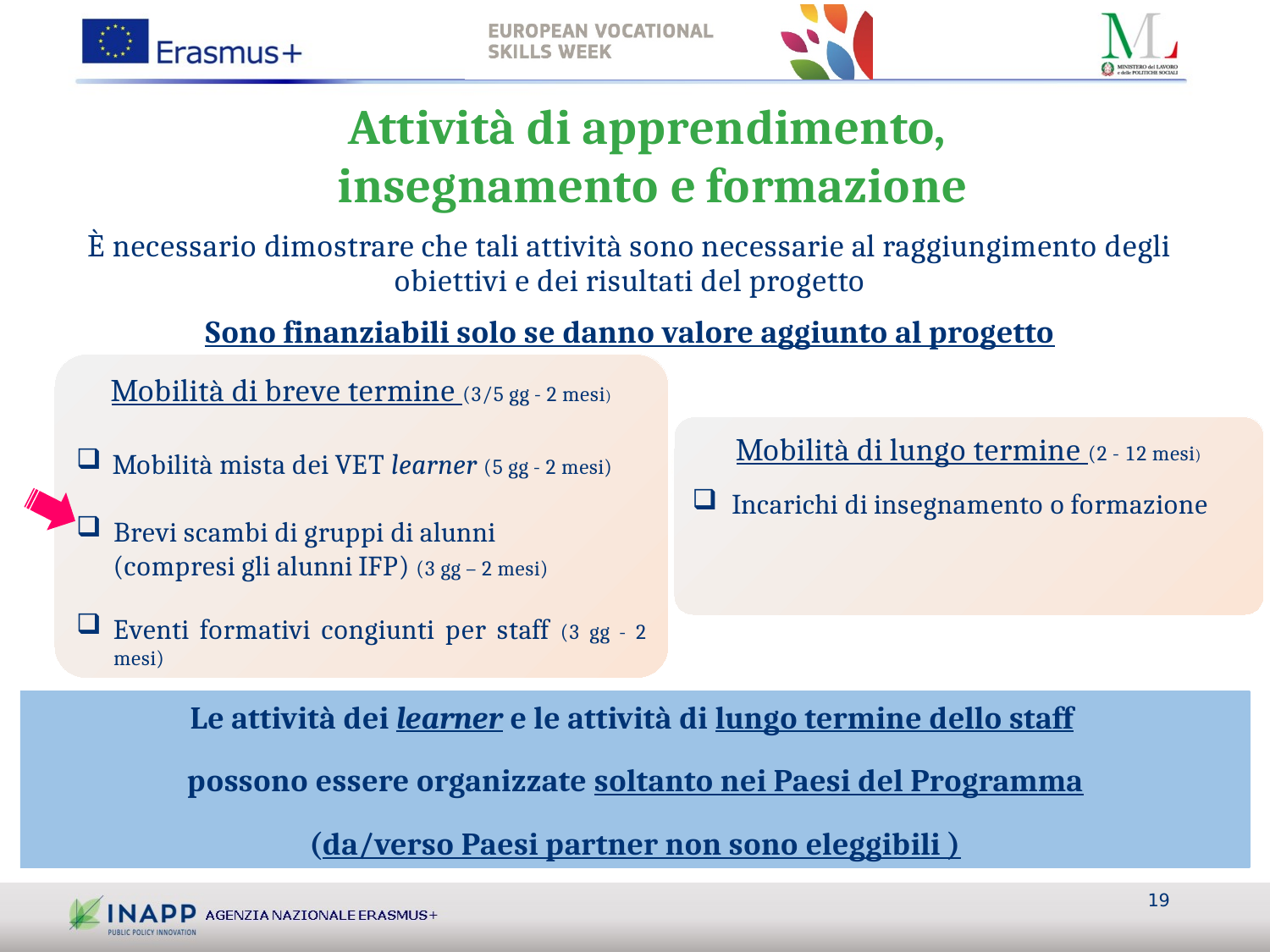

Attività di apprendimento,
insegnamento e formazione
È necessario dimostrare che tali attività sono necessarie al raggiungimento degli obiettivi e dei risultati del progetto
Sono finanziabili solo se danno valore aggiunto al progetto

Mobilità di breve termine (3/5 gg - 2 mesi)

Mobilità mista dei VET learner (5 gg - 2 mesi)

Brevi scambi di gruppi di alunni
      (compresi gli alunni IFP) (3 gg – 2 mesi)

Eventi formativi congiunti per staff (3 gg - 2 mesi)

Mobilità di lungo termine (2 - 12 mesi)

Incarichi di insegnamento o formazione

Le attività dei learner e le attività di lungo termine dello staff

possono essere organizzate soltanto nei Paesi del Programma

(da/verso Paesi partner non sono eleggibili )
19